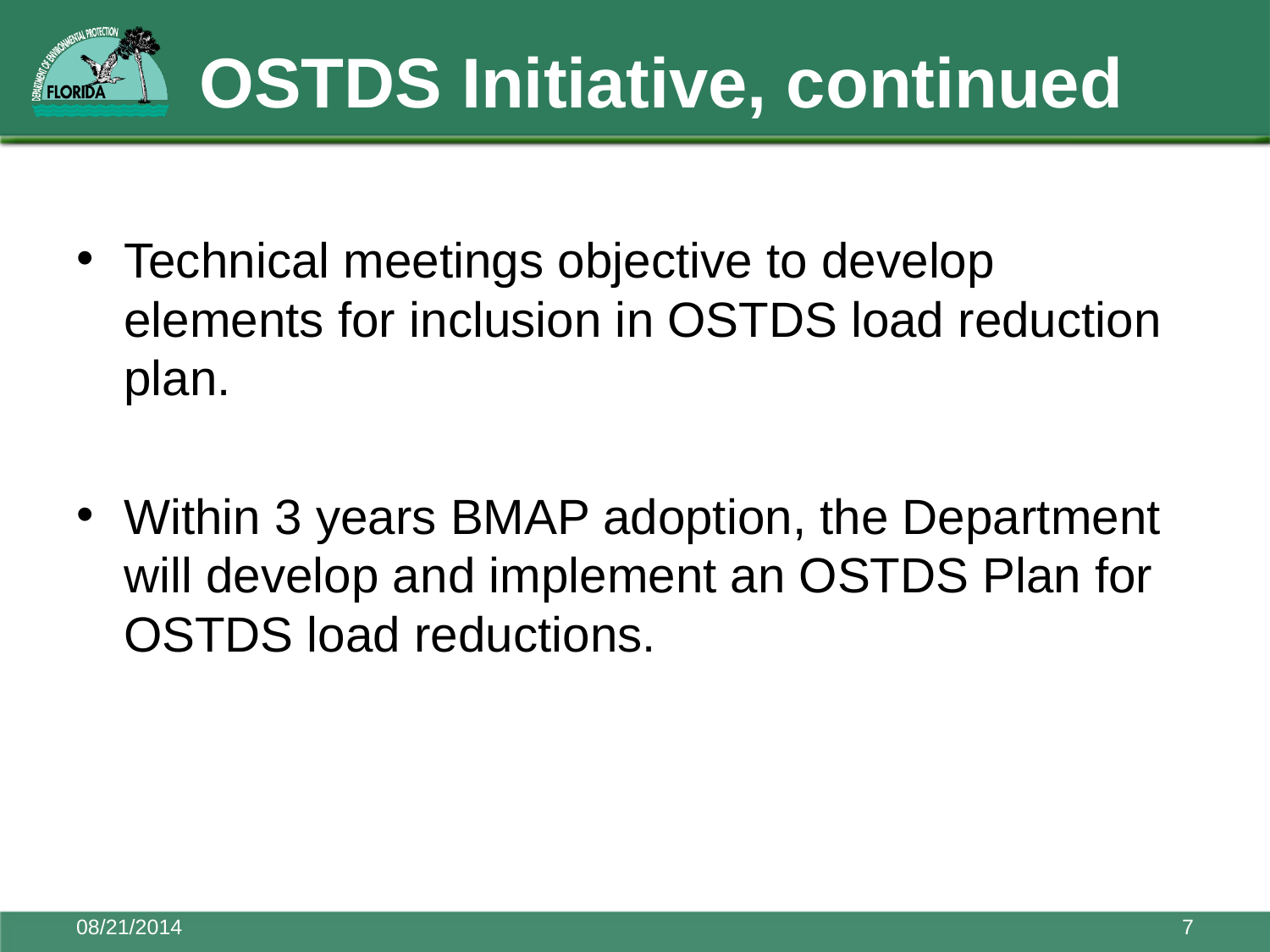

# OSTDS Initiative, continued
Technical meetings objective to develop elements for inclusion in OSTDS load reduction plan.

Within 3 years BMAP adoption, the Department will develop and implement an OSTDS Plan for OSTDS load reductions.

08/21/2014
7